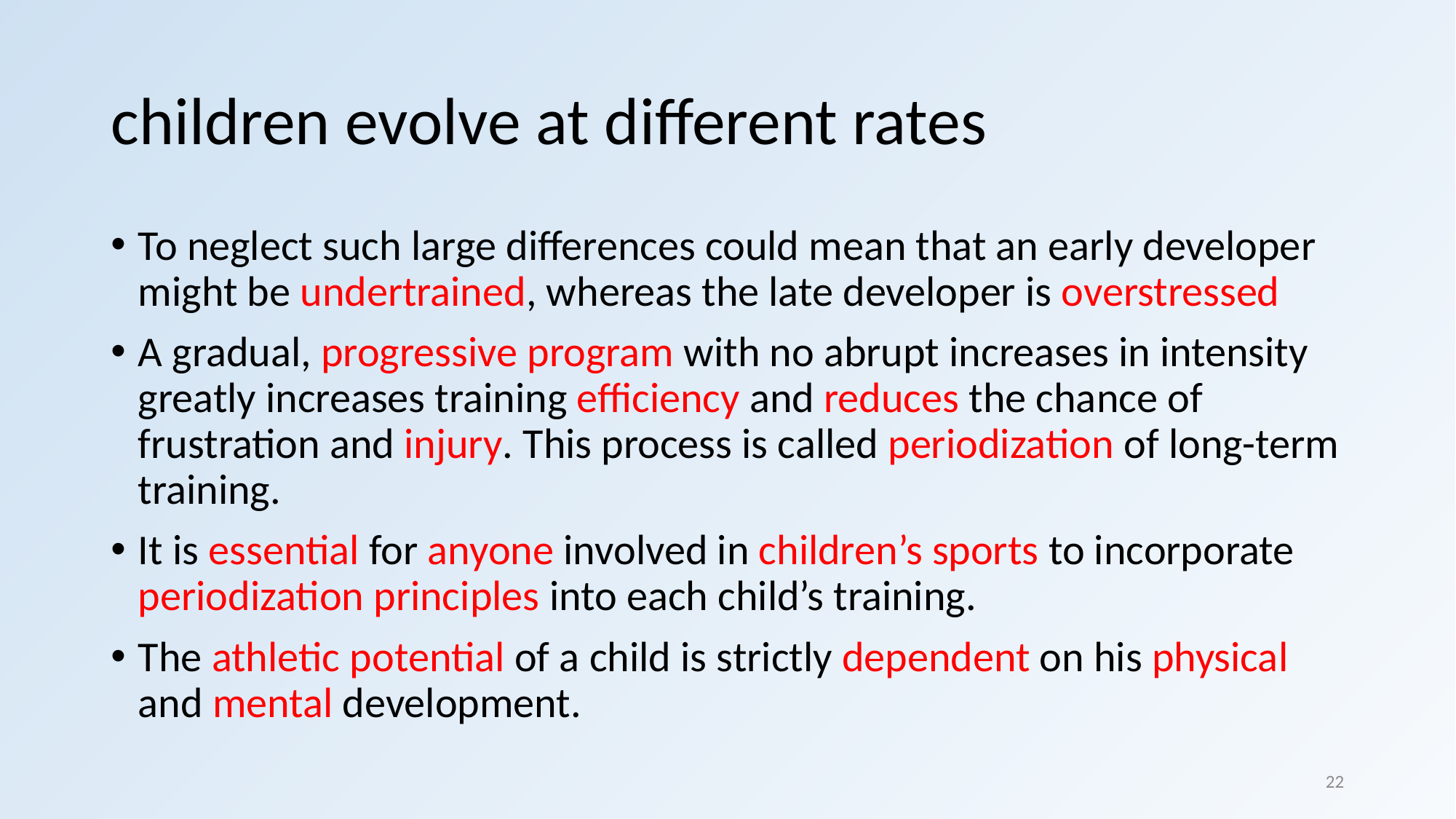

# children evolve at different rates
To neglect such large differences could mean that an early developer might be undertrained, whereas the late developer is overstressed
A gradual, progressive program with no abrupt increases in intensity greatly increases training efficiency and reduces the chance of frustration and injury. This process is called periodization of long-term training.
It is essential for anyone involved in children’s sports to incorporate periodization principles into each child’s training.
The athletic potential of a child is strictly dependent on his physical and mental development.
22